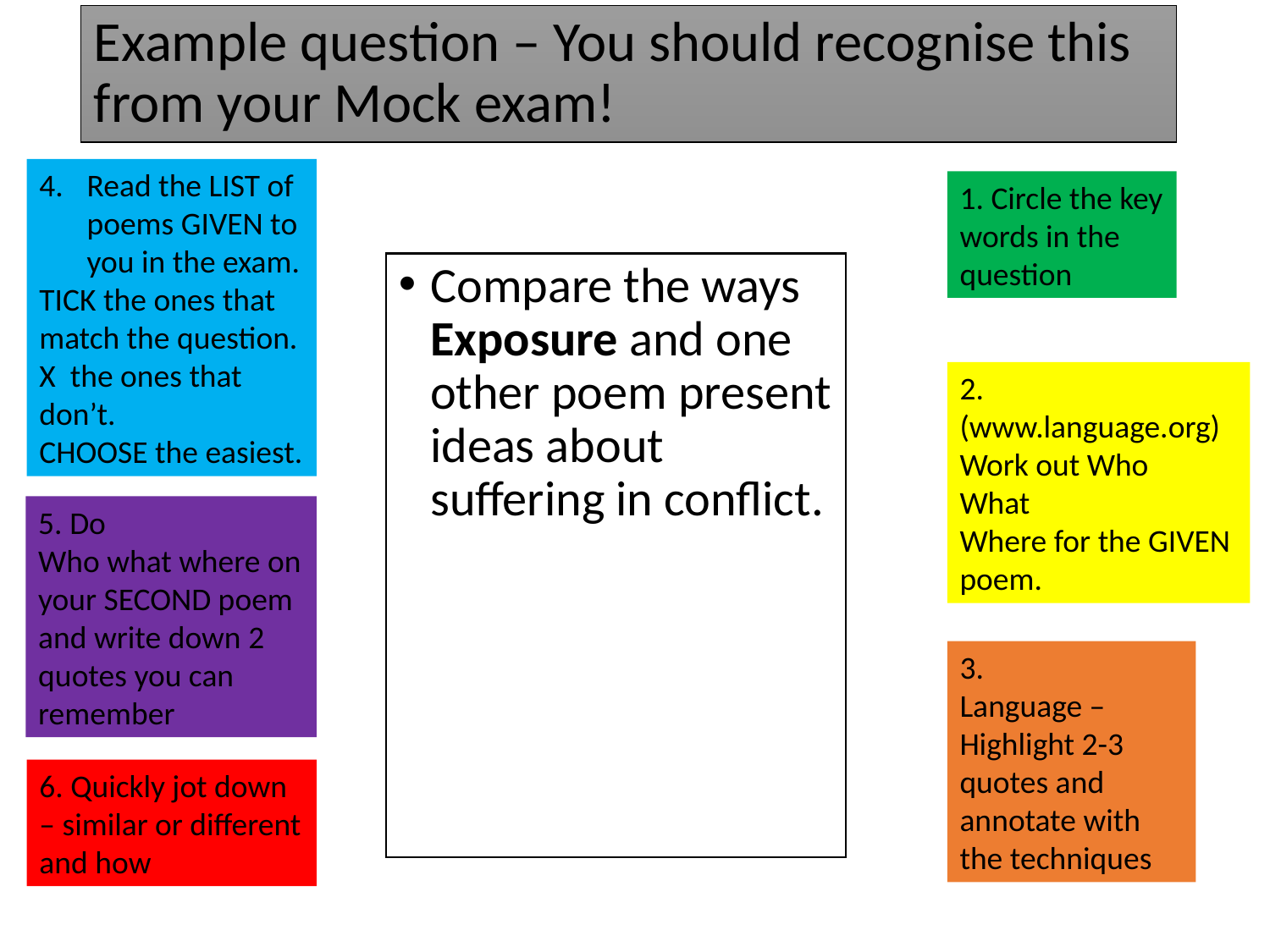

# Example question – You should recognise this from your Mock exam!
Read the LIST of poems GIVEN to you in the exam.
TICK the ones that match the question.
X  the ones that don’t.
CHOOSE the easiest.
1. Circle the key words in the question
Compare the ways Exposure and one other poem present ideas about suffering in conflict.

2.  (www.language.org)
Work out Who
What
Where for the GIVEN poem.
5. Do
Who what where on your SECOND poem and write down 2 quotes you can remember
3.
Language – Highlight 2-3 quotes and annotate with the techniques
6. Quickly jot down – similar or different and how